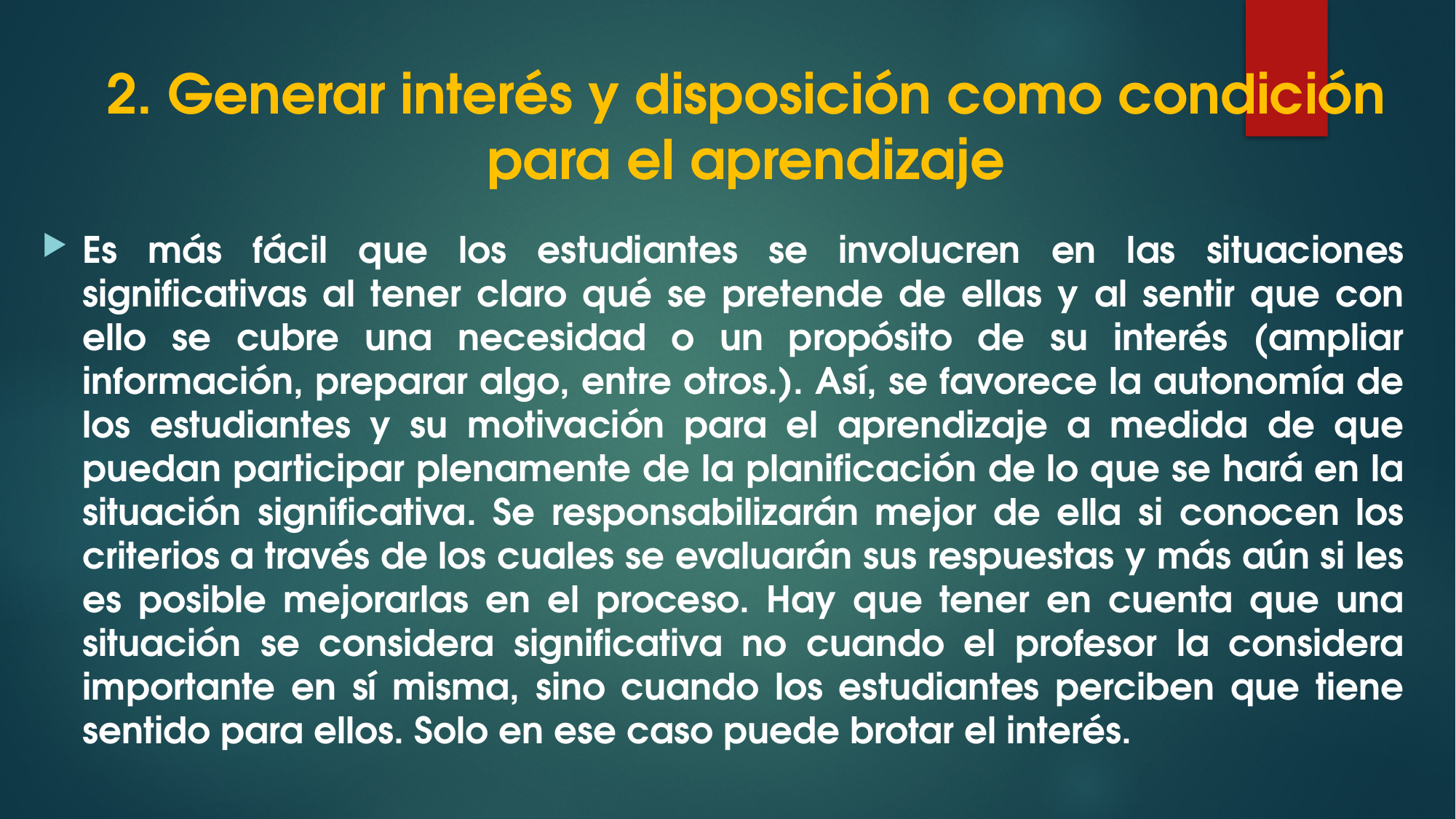

# 2. Generar interés y disposición como condición para el aprendizaje
Es más fácil que los estudiantes se involucren en las situaciones significativas al tener claro qué se pretende de ellas y al sentir que con ello se cubre una necesidad o un propósito de su interés (ampliar información, preparar algo, entre otros.). Así, se favorece la autonomía de los estudiantes y su motivación para el aprendizaje a medida de que puedan participar plenamente de la planificación de lo que se hará en la situación significativa. Se responsabilizarán mejor de ella si conocen los criterios a través de los cuales se evaluarán sus respuestas y más aún si les es posible mejorarlas en el proceso. Hay que tener en cuenta que una situación se considera significativa no cuando el profesor la considera importante en sí misma, sino cuando los estudiantes perciben que tiene sentido para ellos. Solo en ese caso puede brotar el interés.